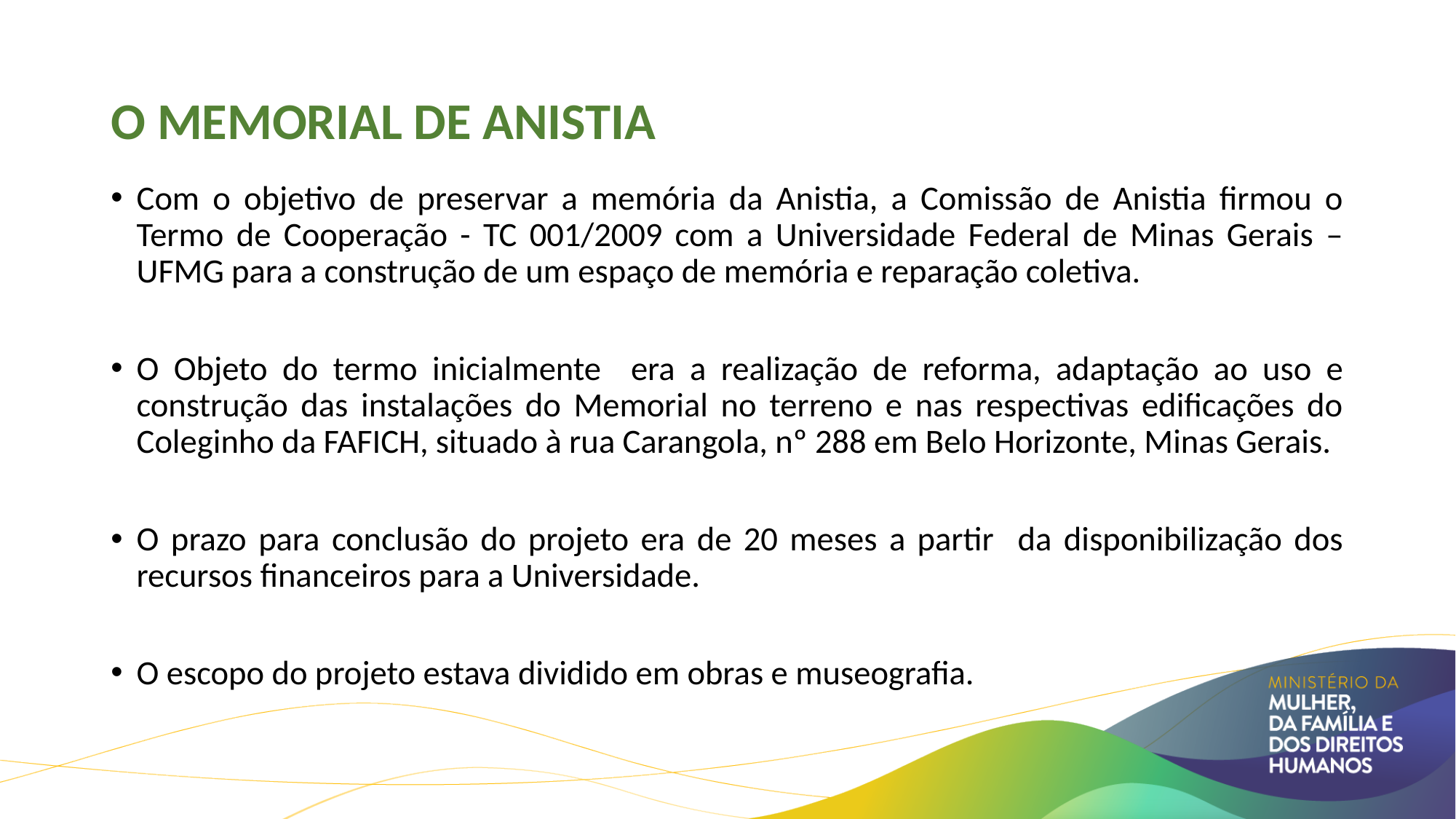

# O memorial de anistia
Com o objetivo de preservar a memória da Anistia, a Comissão de Anistia firmou o Termo de Cooperação - TC 001/2009 com a Universidade Federal de Minas Gerais – UFMG para a construção de um espaço de memória e reparação coletiva.

O Objeto do termo inicialmente  era a realização de reforma, adaptação ao uso e construção das instalações do Memorial no terreno e nas respectivas edificações do Coleginho da FAFICH, situado à rua Carangola, nº 288 em Belo Horizonte, Minas Gerais.

O prazo para conclusão do projeto era de 20 meses a partir  da disponibilização dos recursos financeiros para a Universidade.

O escopo do projeto estava dividido em obras e museografia.